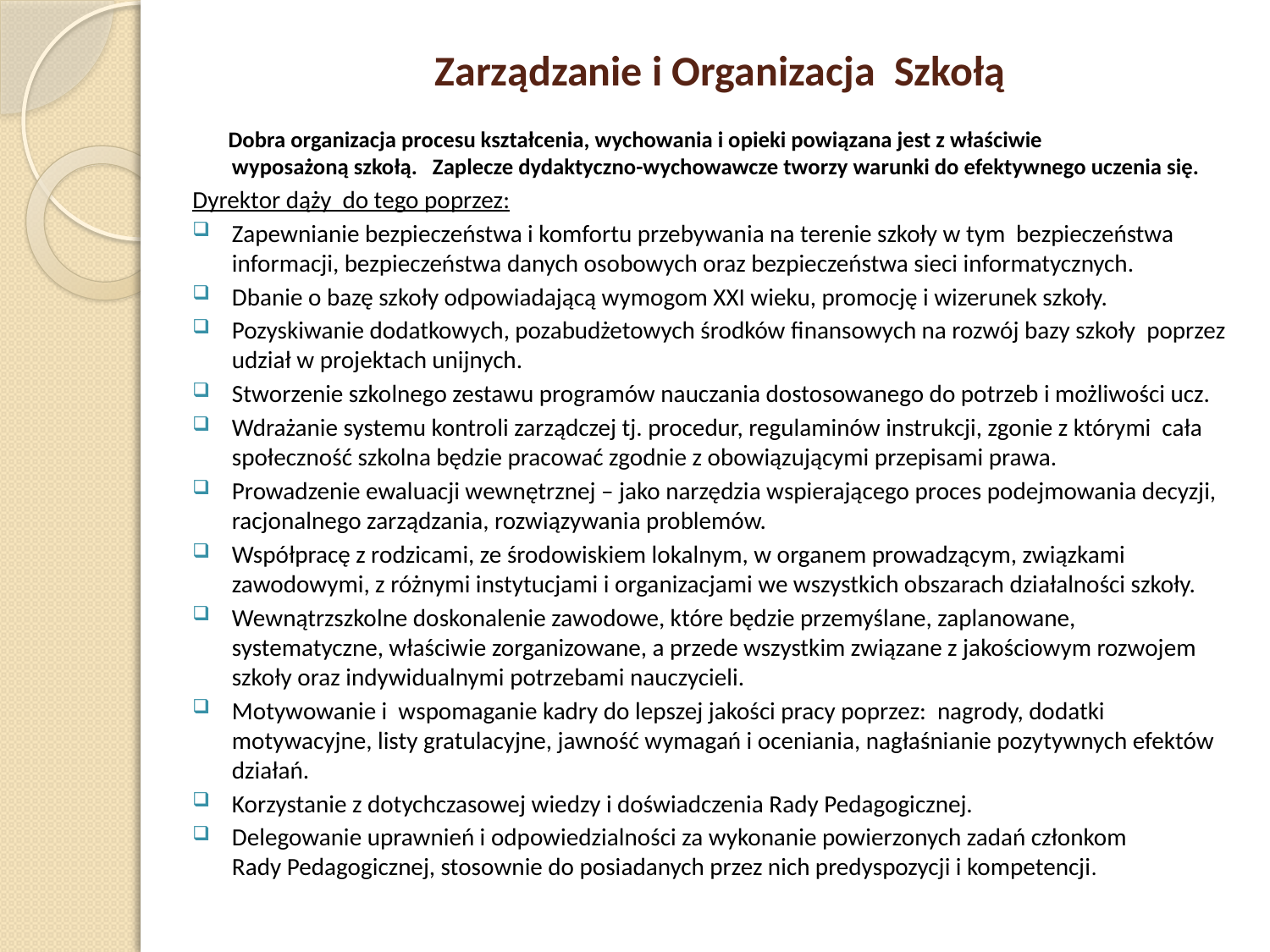

# Zarządzanie i Organizacja  Szkołą
       Dobra organizacja procesu kształcenia, wychowania i opieki powiązana jest z właściwie
wyposażoną szkołą.   Zaplecze dydaktyczno-wychowawcze tworzy warunki do efektywnego uczenia się.
Dyrektor dąży  do tego poprzez:
Zapewnianie bezpieczeństwa i komfortu przebywania na terenie szkoły w tym  bezpieczeństwa informacji, bezpieczeństwa danych osobowych oraz bezpieczeństwa sieci informatycznych.
Dbanie o bazę szkoły odpowiadającą wymogom XXI wieku, promocję i wizerunek szkoły.
Pozyskiwanie dodatkowych, pozabudżetowych środków finansowych na rozwój bazy szkoły  poprzez udział w projektach unijnych.
Stworzenie szkolnego zestawu programów nauczania dostosowanego do potrzeb i możliwości ucz.
Wdrażanie systemu kontroli zarządczej tj. procedur, regulaminów instrukcji, zgonie z którymi  cała społeczność szkolna będzie pracować zgodnie z obowiązującymi przepisami prawa.
Prowadzenie ewaluacji wewnętrznej – jako narzędzia wspierającego proces podejmowania decyzji, racjonalnego zarządzania, rozwiązywania problemów.
Współpracę z rodzicami, ze środowiskiem lokalnym, w organem prowadzącym, związkami zawodowymi, z różnymi instytucjami i organizacjami we wszystkich obszarach działalności szkoły.
Wewnątrzszkolne doskonalenie zawodowe, które będzie przemyślane, zaplanowane, systematyczne, właściwie zorganizowane, a przede wszystkim związane z jakościowym rozwojem szkoły oraz indywidualnymi potrzebami nauczycieli.
Motywowanie i  wspomaganie kadry do lepszej jakości pracy poprzez:  nagrody, dodatki motywacyjne, listy gratulacyjne, jawność wymagań i oceniania, nagłaśnianie pozytywnych efektów działań.
Korzystanie z dotychczasowej wiedzy i doświadczenia Rady Pedagogicznej.
Delegowanie uprawnień i odpowiedzialności za wykonanie powierzonych zadań członkom
Rady Pedagogicznej, stosownie do posiadanych przez nich predyspozycji i kompetencji.